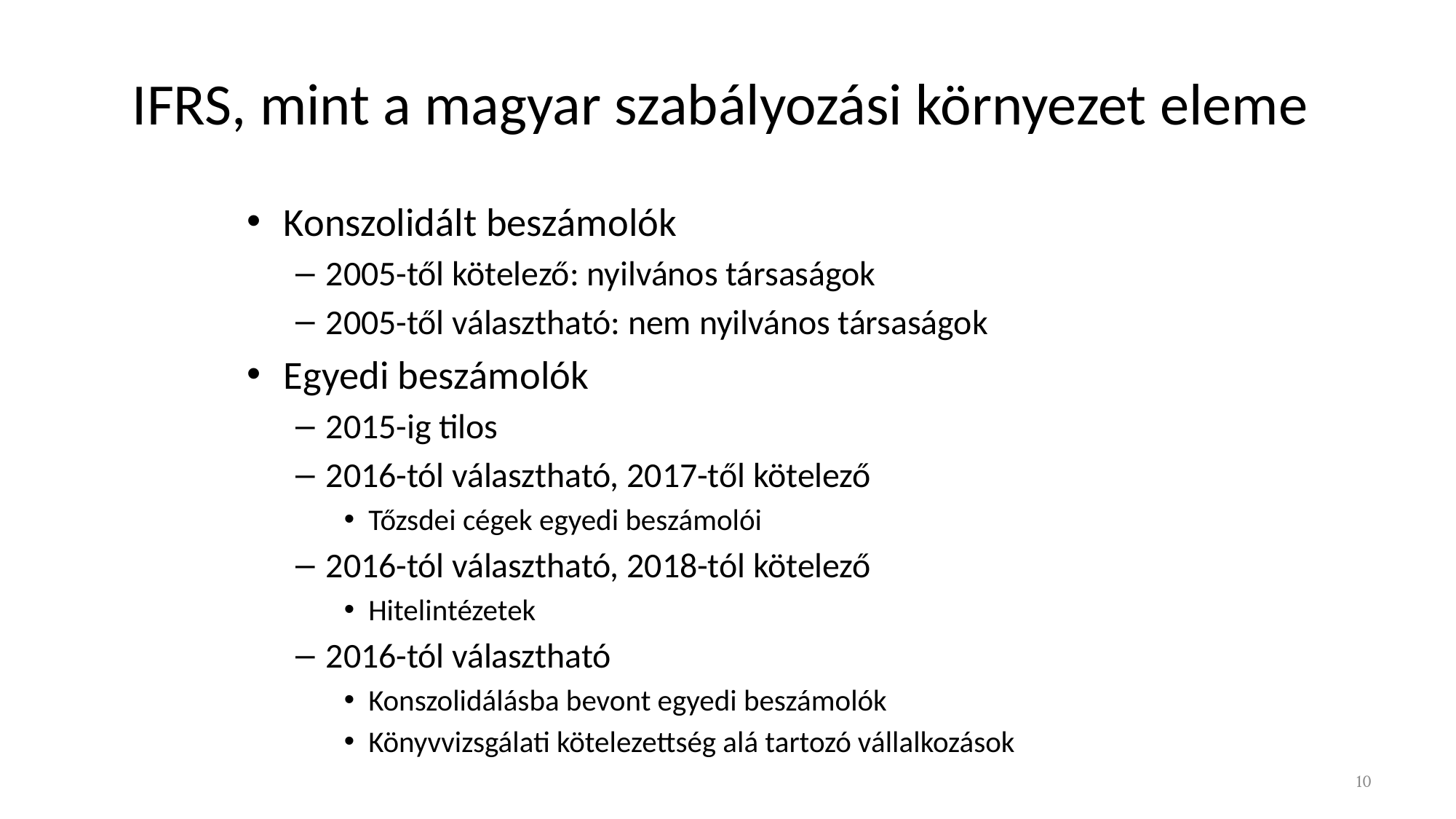

# IFRS, mint a magyar szabályozási környezet eleme
Konszolidált beszámolók
2005-től kötelező: nyilvános társaságok
2005-től választható: nem nyilvános társaságok
Egyedi beszámolók
2015-ig tilos
2016-tól választható, 2017-től kötelező
Tőzsdei cégek egyedi beszámolói
2016-tól választható, 2018-tól kötelező
Hitelintézetek
2016-tól választható
Konszolidálásba bevont egyedi beszámolók
Könyvvizsgálati kötelezettség alá tartozó vállalkozások

10